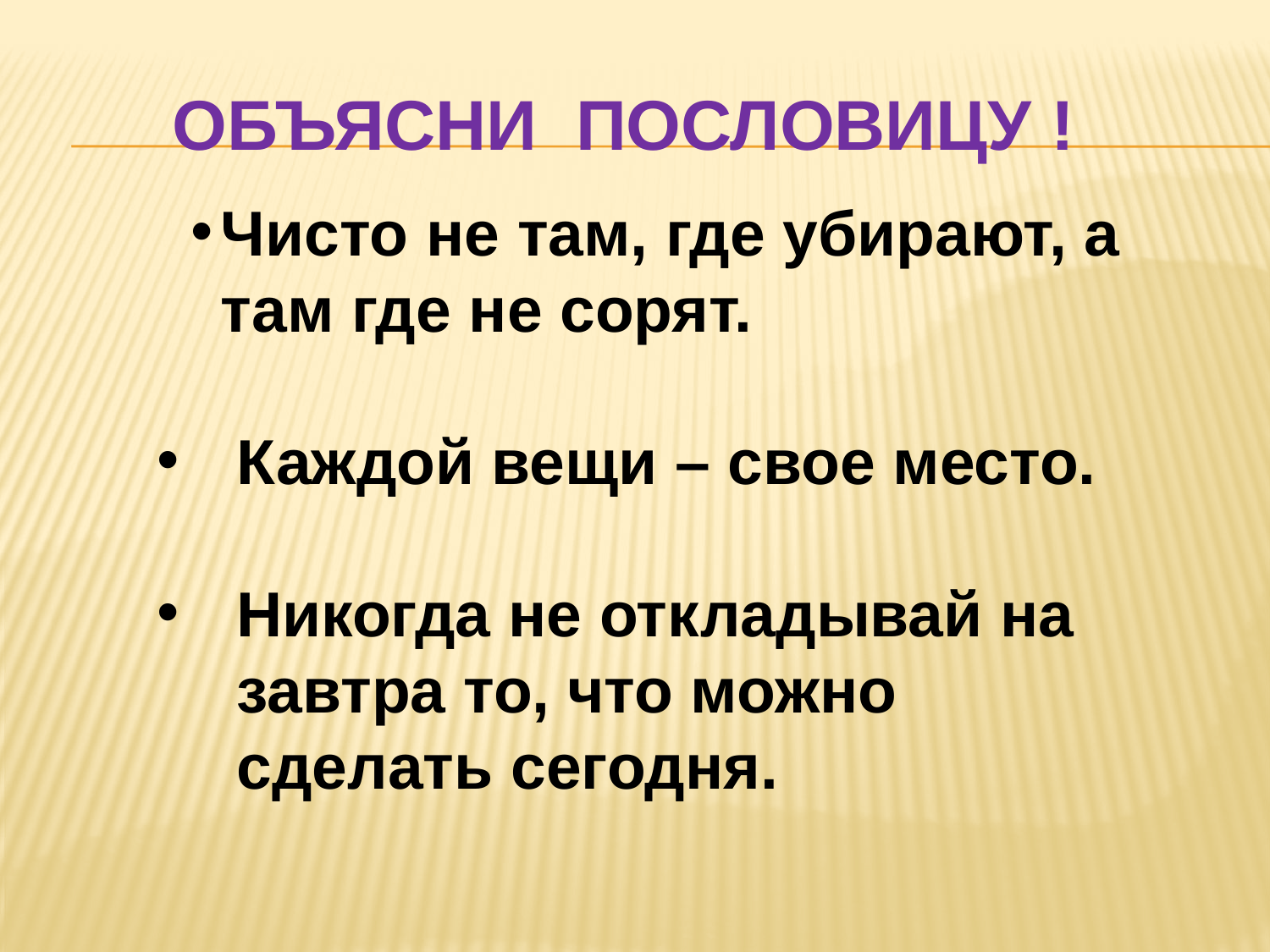

# Объясни  пословицу !
Чисто не там, где убирают, а там где не сорят.

Каждой вещи – свое место.

Никогда не откладывай на завтра то, что можно сделать сегодня.